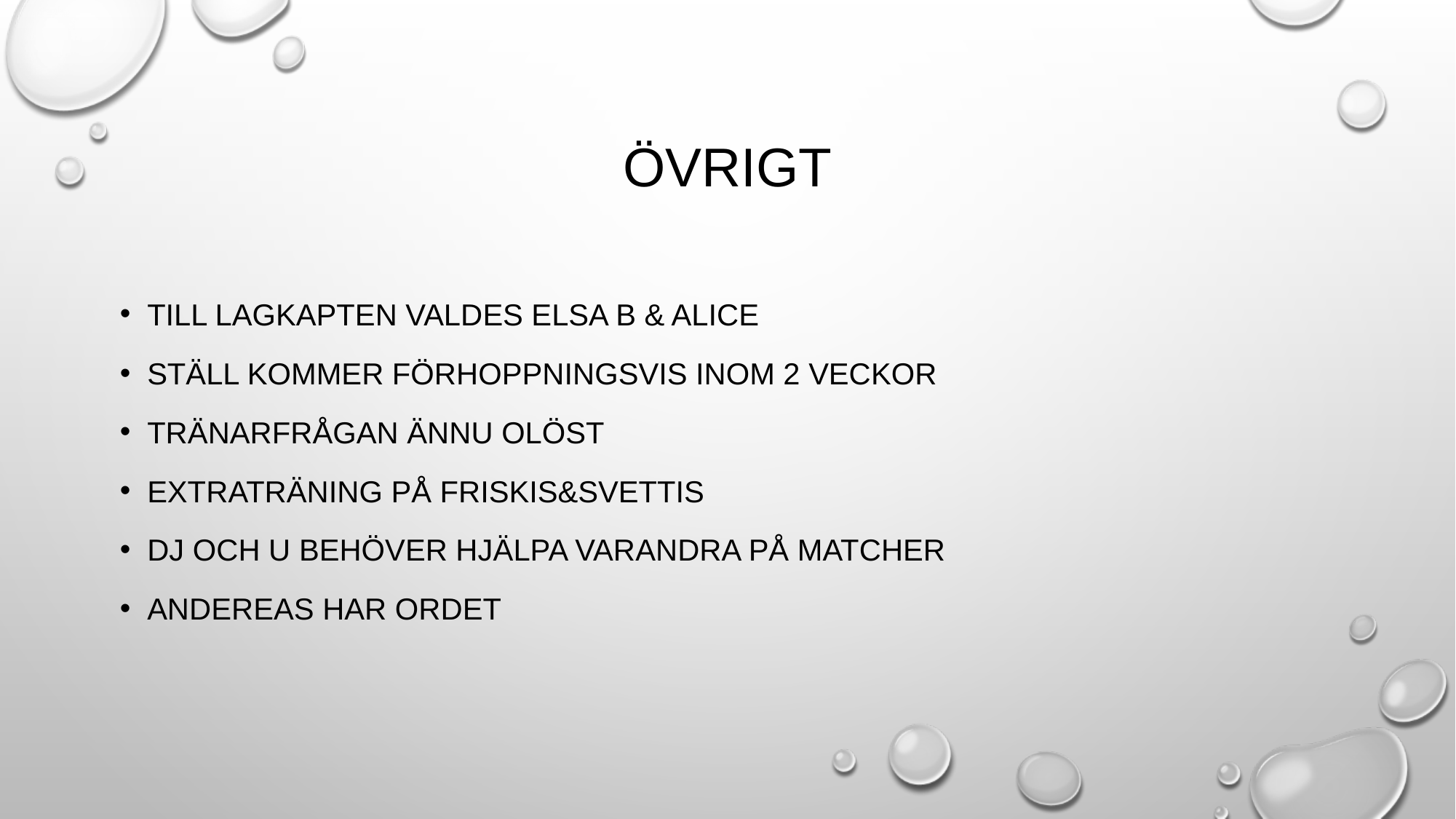

# Övrigt
Till Lagkapten valdes Elsa B & Alice
Ställ kommer förhoppningsvis inom 2 veckor
Tränarfrågan ännu olöst
Extraträning på friskis&svettis
DJ och U behöver hjälpa varandra på matcher
Andereas Har ordet